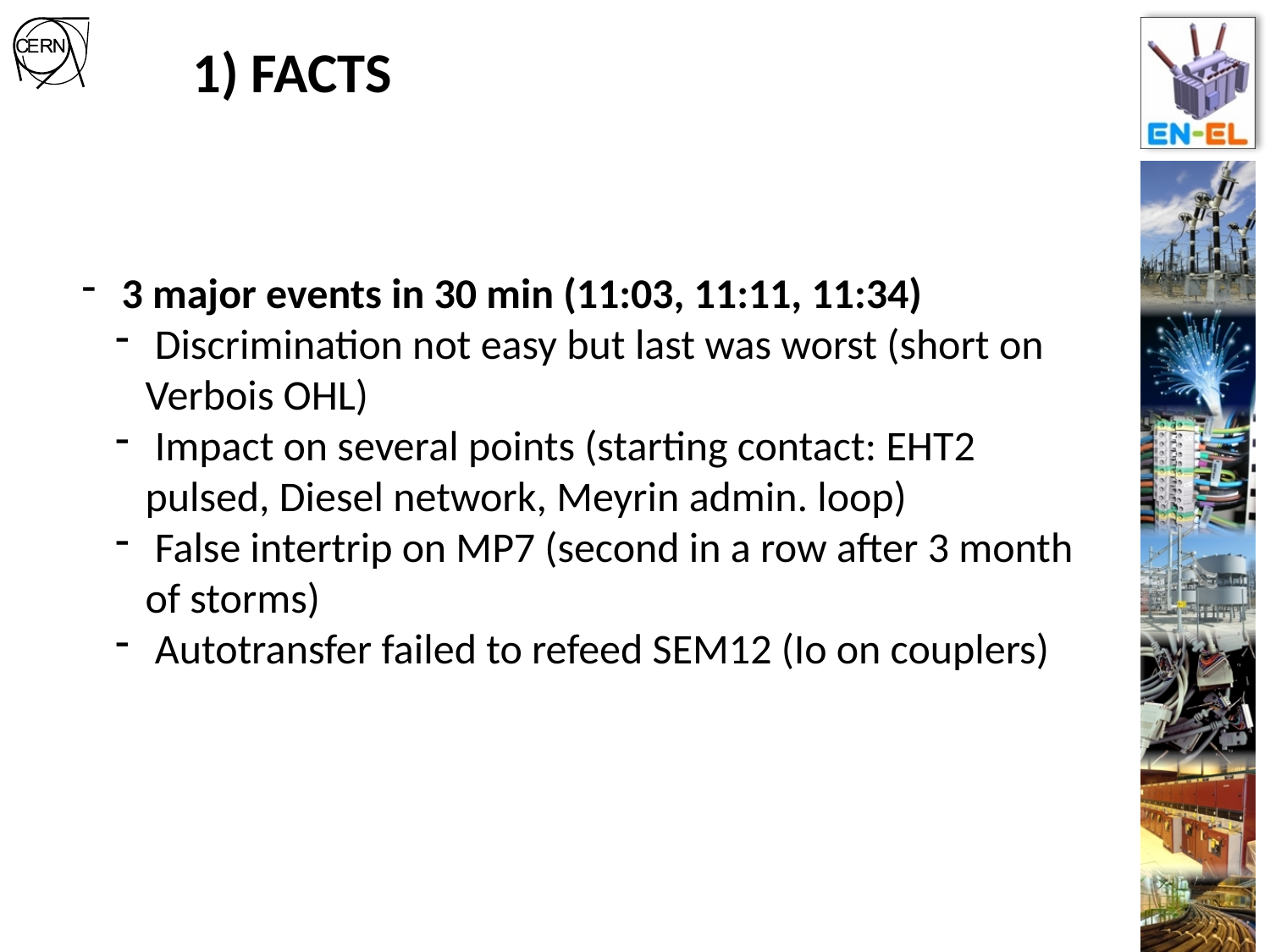

1) FACTS

 3 major events in 30 min (11:03, 11:11, 11:34)
 Discrimination not easy but last was worst (short on Verbois OHL)
 Impact on several points (starting contact: EHT2 pulsed, Diesel network, Meyrin admin. loop)
 False intertrip on MP7 (second in a row after 3 month of storms)
 Autotransfer failed to refeed SEM12 (Io on couplers)